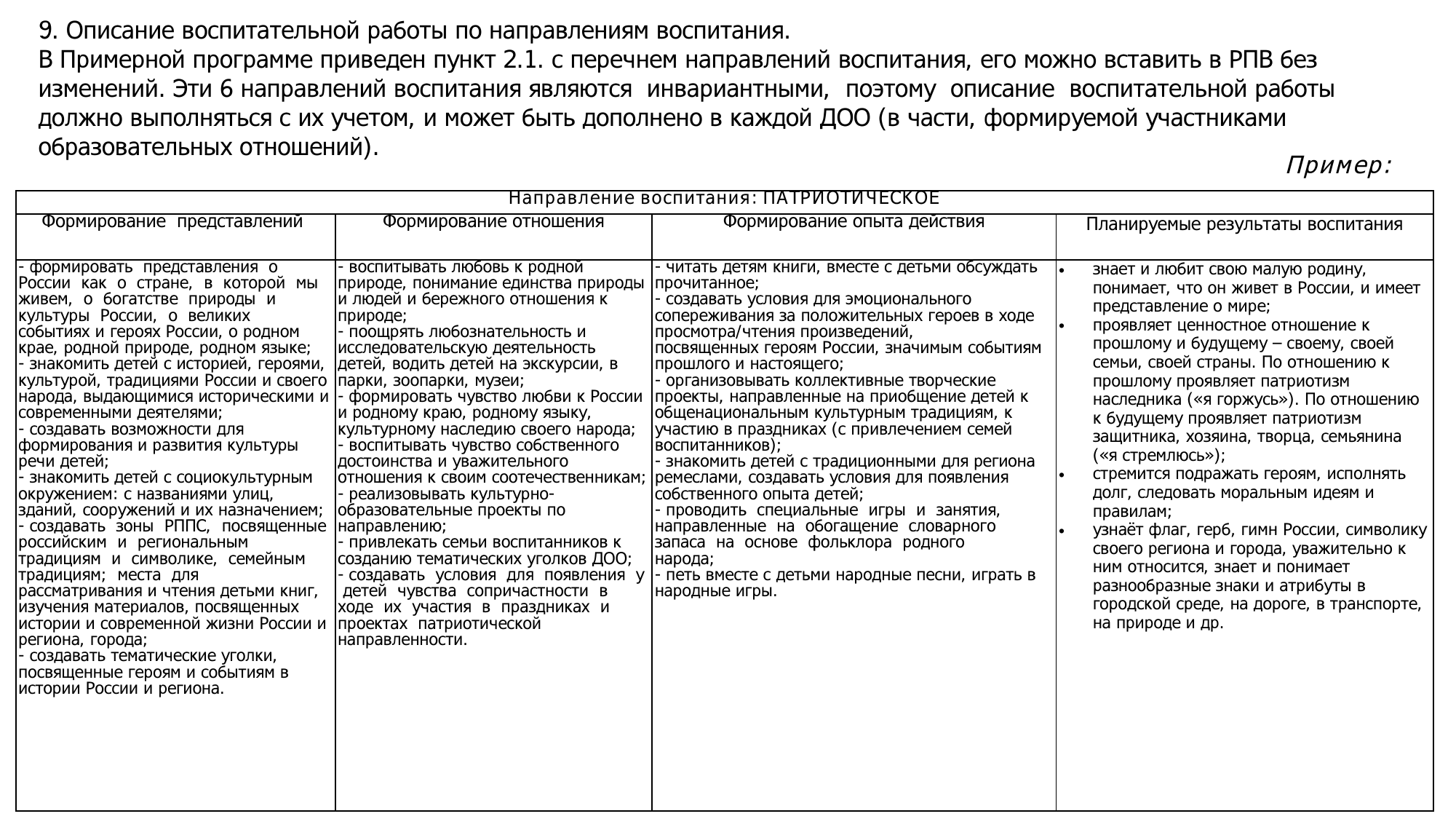

9. Описание воспитательной работы по направлениям воспитания.
В Примерной программе приведен пункт 2.1. с перечнем направлений воспитания, его можно вставить в РПВ без изменений. Эти 6 направлений воспитания являются  инвариантными,  поэтому  описание  воспитательной работы должно выполняться с их учетом, и может быть дополнено в каждой ДОО (в части, формируемой участниками образовательных отношений).
Пример:
| Направление воспитания: ПАТРИОТИЧЕСКОЕ |  |  |  |
| --- | --- | --- | --- |
| Формирование представлений | Формирование отношения | Формирование опыта действия | Планируемые результаты воспитания |
| - формировать представления о России как о стране, в которой мы живем, о богатстве природы и культуры России, о великих событиях и героях России, о родном крае, родной природе, родном языке; - знакомить детей с историей, героями, культурой, традициями России и своего народа, выдающимися историческими и современными деятелями; - создавать возможности для формирования и развития культуры речи детей; - знакомить детей с социокультурным окружением: с названиями улиц, зданий, сооружений и их назначением; - создавать зоны РППС, посвященные российским и региональным традициям и символике, семейным традициям; места для рассматривания и чтения детьми книг, изучения материалов, посвященных истории и современной жизни России и региона, города; - создавать тематические уголки, посвященные героям и событиям в истории России и региона. | - воспитывать любовь к родной природе, понимание единства природы и людей и бережного отношения к природе; - поощрять любознательность и исследовательскую деятельность детей, водить детей на экскурсии, в парки, зоопарки, музеи; - формировать чувство любви к России и родному краю, родному языку, культурному наследию своего народа; - воспитывать чувство собственного достоинства и уважительного отношения к своим соотечественникам; - реализовывать культурно-образовательные проекты по направлению; - привлекать семьи воспитанников к созданию тематических уголков ДОО; - создавать условия для появления у детей чувства сопричастности в ходе их участия в праздниках и проектах патриотической направленности. | - читать детям книги, вместе с детьми обсуждать прочитанное; - создавать условия для эмоционального сопереживания за положительных героев в ходе просмотра/чтения произведений, посвященных героям России, значимым событиям прошлого и настоящего; - организовывать коллективные творческие проекты, направленные на приобщение детей к общенациональным культурным традициям, к участию в праздниках (с привлечением семей воспитанников); - знакомить детей с традиционными для региона ремеслами, создавать условия для появления собственного опыта детей; - проводить специальные игры и занятия, направленные на обогащение словарного запаса на основе фольклора родного народа; - петь вместе с детьми народные песни, играть в народные игры. | знает и любит свою малую родину, понимает, что он живет в России, и имеет представление о мире; проявляет ценностное отношение к прошлому и будущему – своему, своей семьи, своей страны. По отношению к прошлому проявляет патриотизм наследника («я горжусь»). По отношению к будущему проявляет патриотизм защитника, хозяина, творца, семьянина («я стремлюсь»); стремится подражать героям, исполнять долг, следовать моральным идеям и правилам; узнаёт флаг, герб, гимн России, символику своего региона и города, уважительно к ним относится, знает и понимает разнообразные знаки и атрибуты в городской среде, на дороге, в транспорте, на природе и др. |